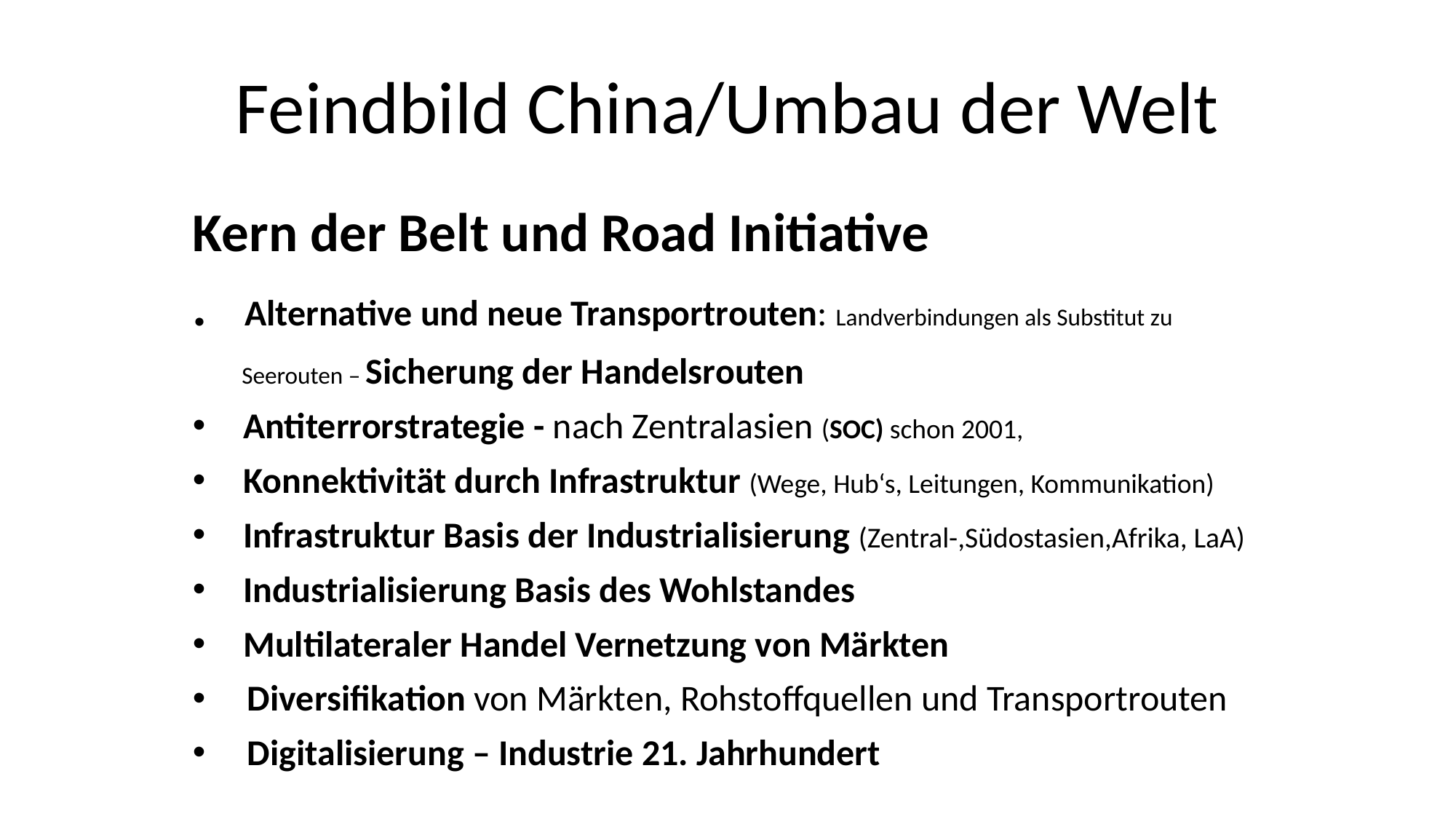

# Feindbild China/Umbau der Welt
Kern der Belt und Road Initiative
.   Alternative und neue Transportrouten: Landverbindungen als Substitut zu
         Seerouten – Sicherung der Handelsrouten
  Antiterrorstrategie - nach Zentralasien (SOC) schon 2001,
  Konnektivität durch Infrastruktur (Wege, Hub‘s, Leitungen, Kommunikation)
  Infrastruktur Basis der Industrialisierung (Zentral-,Südostasien,Afrika, LaA)
  Industrialisierung Basis des Wohlstandes
  Multilateraler Handel Vernetzung von Märkten
Diversifikation von Märkten, Rohstoffquellen und Transportrouten
Digitalisierung – Industrie 21. Jahrhundert